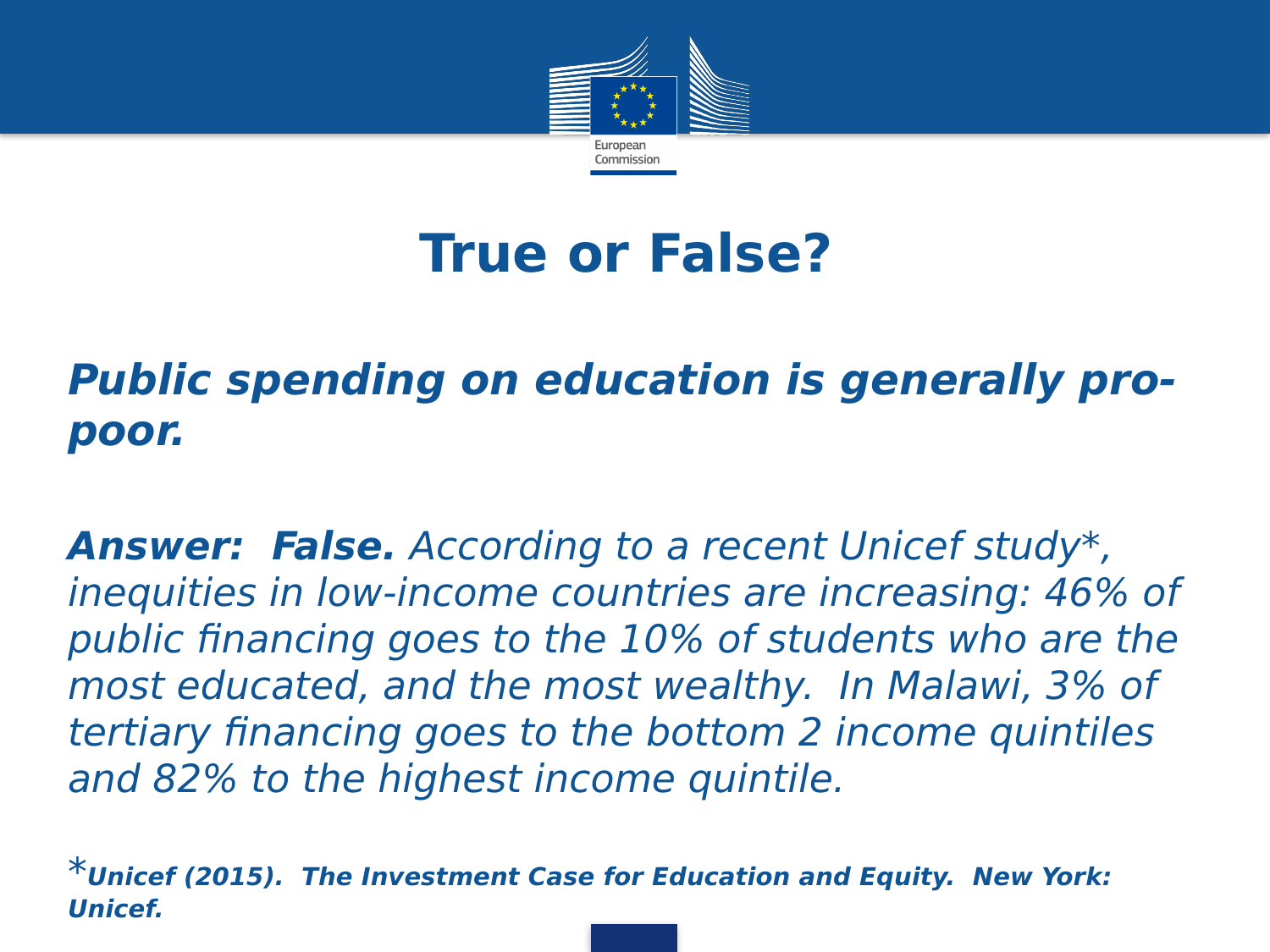

# True or False?
Public spending on education is generally pro-poor.

Answer:  False. According to a recent Unicef study*, inequities in low-income countries are increasing: 46% of public financing goes to the 10% of students who are the most educated, and the most wealthy.  In Malawi, 3% of tertiary financing goes to the bottom 2 income quintiles and 82% to the highest income quintile.
*Unicef (2015).  The Investment Case for Education and Equity.  New York:  Unicef.